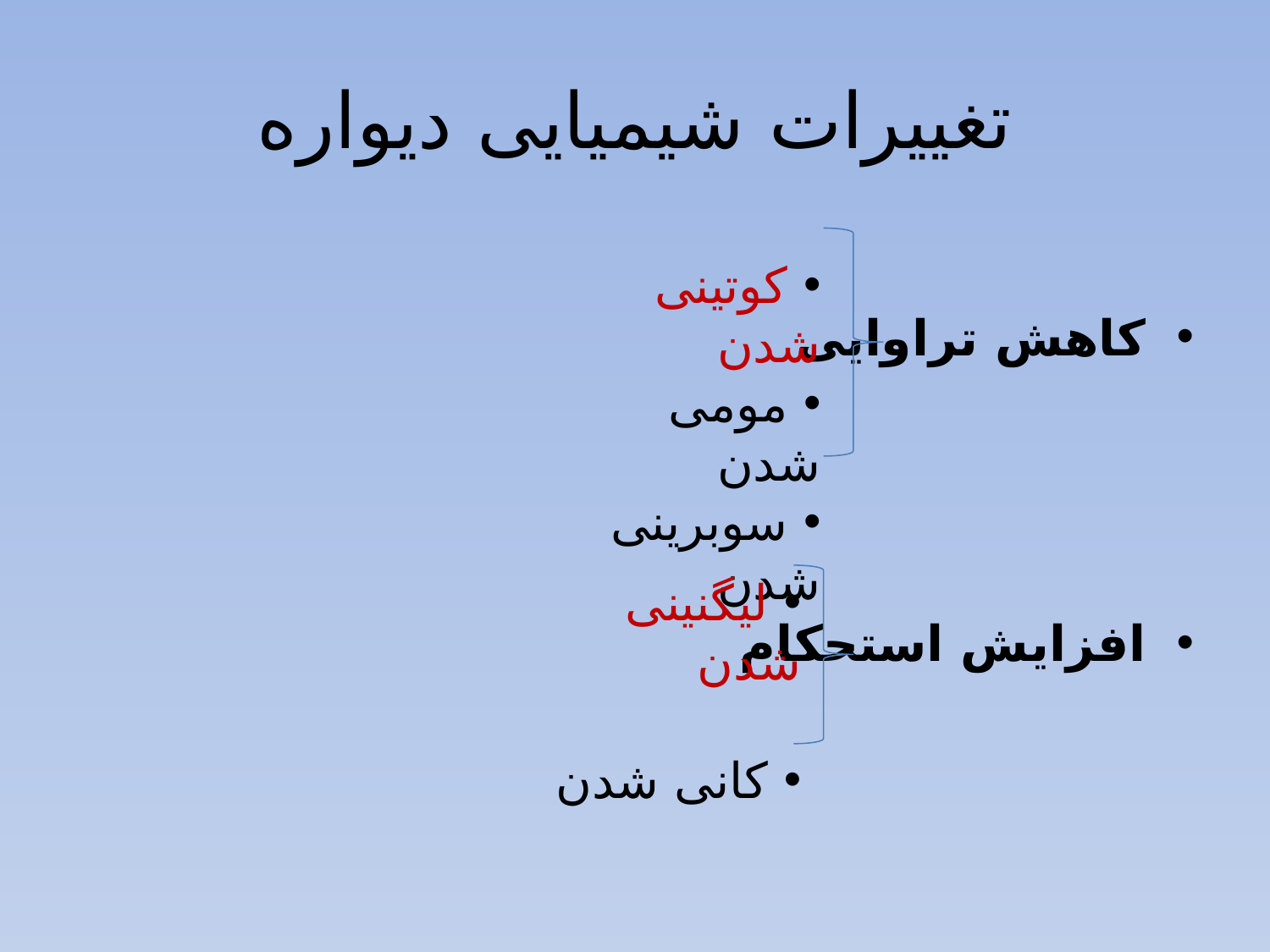

# تغییرات شیمیایی دیواره

کاهش تراوایی

افزایش استحکام

 کوتینی شدن
 مومی شدن
 سوبرینی شدن
 لیگنینی شدن

 کانی شدن